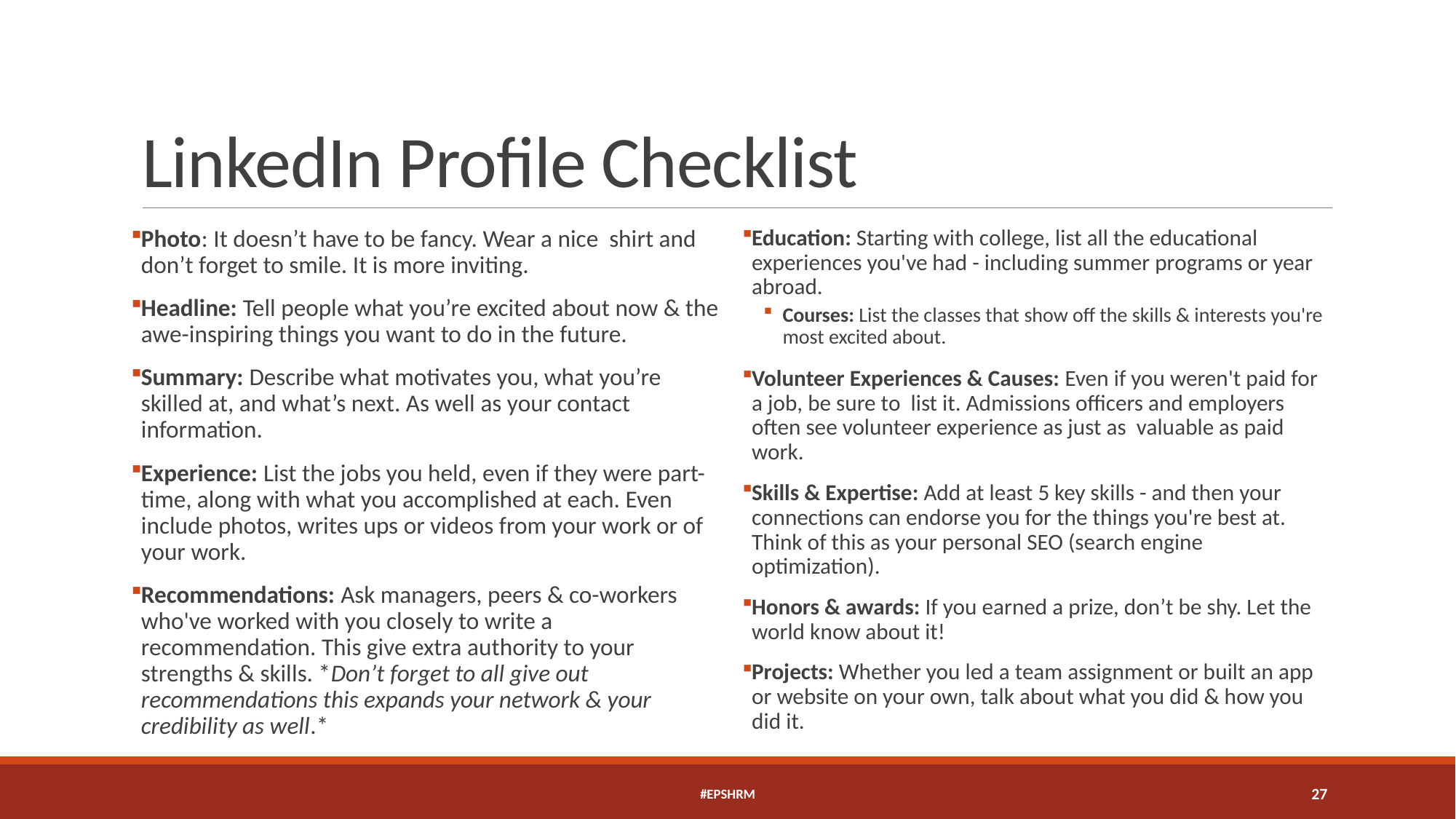

# LinkedIn Profile Checklist
Photo: It doesn’t have to be fancy. Wear a nice  shirt and don’t forget to smile. It is more inviting.
Headline: Tell people what you’re excited about now & the awe-inspiring things you want to do in the future.
Summary: Describe what motivates you, what you’re skilled at, and what’s next. As well as your contact information.
Experience: List the jobs you held, even if they were part-time, along with what you accomplished at each. Even include photos, writes ups or videos from your work or of your work.
Recommendations: Ask managers, peers & co-workers who've worked with you closely to write a recommendation. This give extra authority to your strengths & skills. *Don’t forget to all give out recommendations this expands your network & your credibility as well.*
Education: Starting with college, list all the educational experiences you've had - including summer programs or year abroad.
Courses: List the classes that show off the skills & interests you're most excited about.
Volunteer Experiences & Causes: Even if you weren't paid for a job, be sure to  list it. Admissions officers and employers  often see volunteer experience as just as  valuable as paid work.
Skills & Expertise: Add at least 5 key skills - and then your connections can endorse you for the things you're best at. Think of this as your personal SEO (search engine optimization).
Honors & awards: If you earned a prize, don’t be shy. Let the world know about it!
Projects: Whether you led a team assignment or built an app or website on your own, talk about what you did & how you did it.

#EPSHRM
27